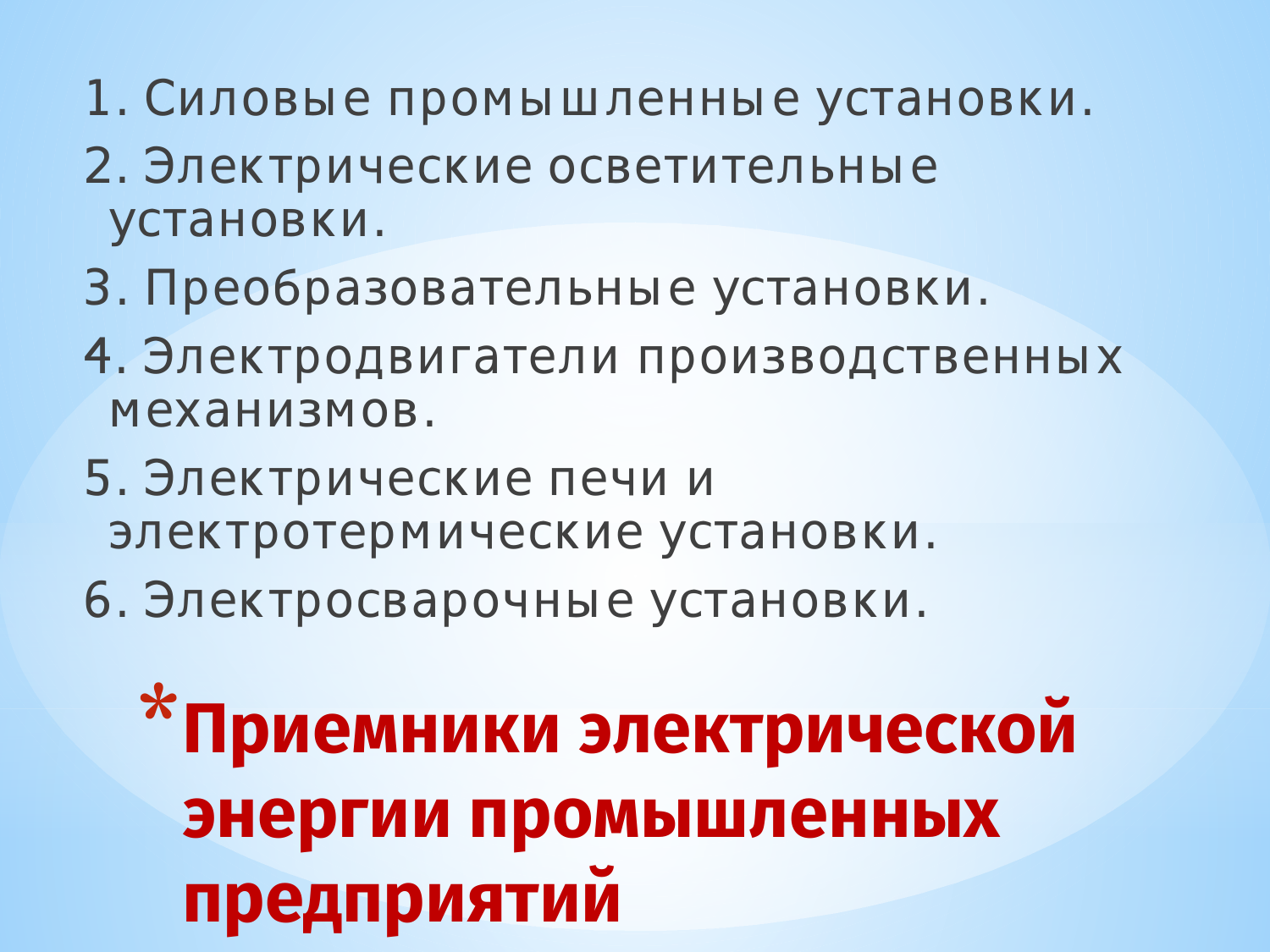

1. Силовые промышленные установки.
2. Электрические осветительные установки.
3. Преобразовательные установки.
4. Электродвигатели производственных механизмов.
5. Электрические печи и электротермические установки.
6. Электросварочные установки.
# Приемники электрической энергии промышленных предприятий